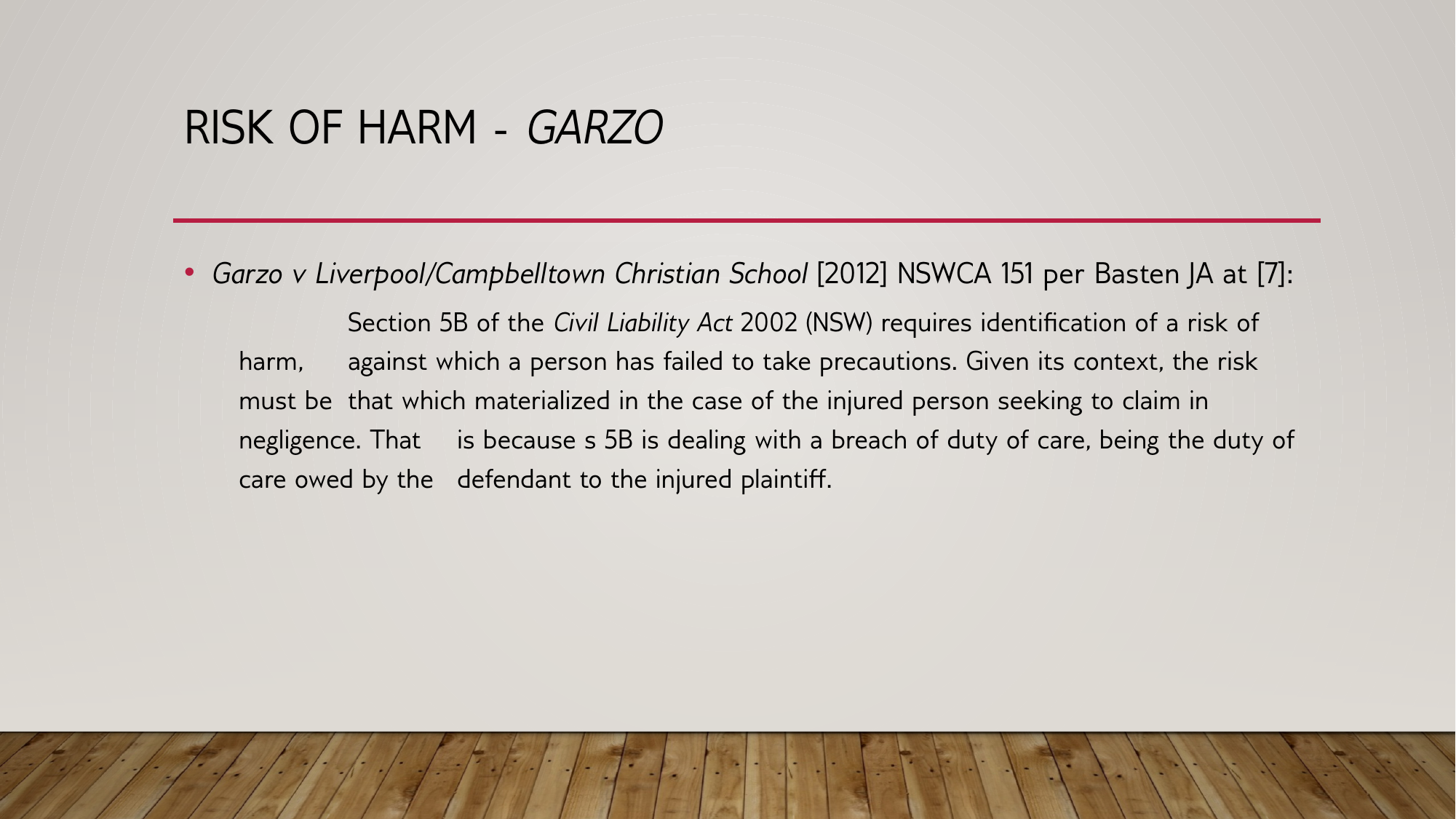

# RISK of HARM - Garzo
Garzo v Liverpool/Campbelltown Christian School [2012] NSWCA 151 per Basten JA at [7]:
	Section 5B of the Civil Liability Act 2002 (NSW) requires identification of a risk of harm, 	against which a person has failed to take precautions. Given its context, the risk must be 	that which materialized in the case of the injured person seeking to claim in negligence. That 	is because s 5B is dealing with a breach of duty of care, being the duty of care owed by the 	defendant to the injured plaintiff.